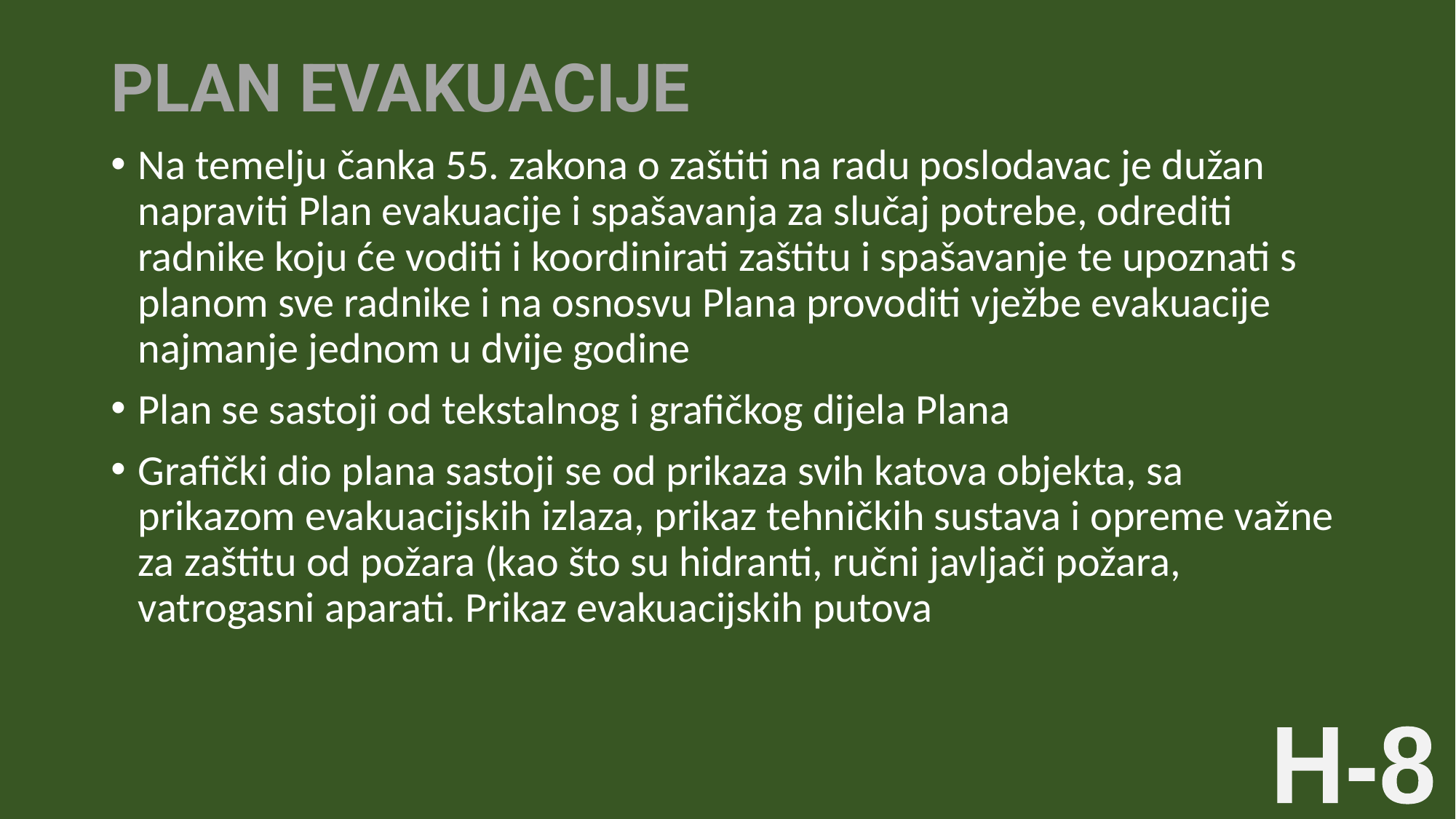

# Plan evakuacije
Na temelju čanka 55. zakona o zaštiti na radu poslodavac je dužan napraviti Plan evakuacije i spašavanja za slučaj potrebe, odrediti radnike koju će voditi i koordinirati zaštitu i spašavanje te upoznati s planom sve radnike i na osnosvu Plana provoditi vježbe evakuacije najmanje jednom u dvije godine
Plan se sastoji od tekstalnog i grafičkog dijela Plana
Grafički dio plana sastoji se od prikaza svih katova objekta, sa prikazom evakuacijskih izlaza, prikaz tehničkih sustava i opreme važne za zaštitu od požara (kao što su hidranti, ručni javljači požara, vatrogasni aparati. Prikaz evakuacijskih putova
H-8